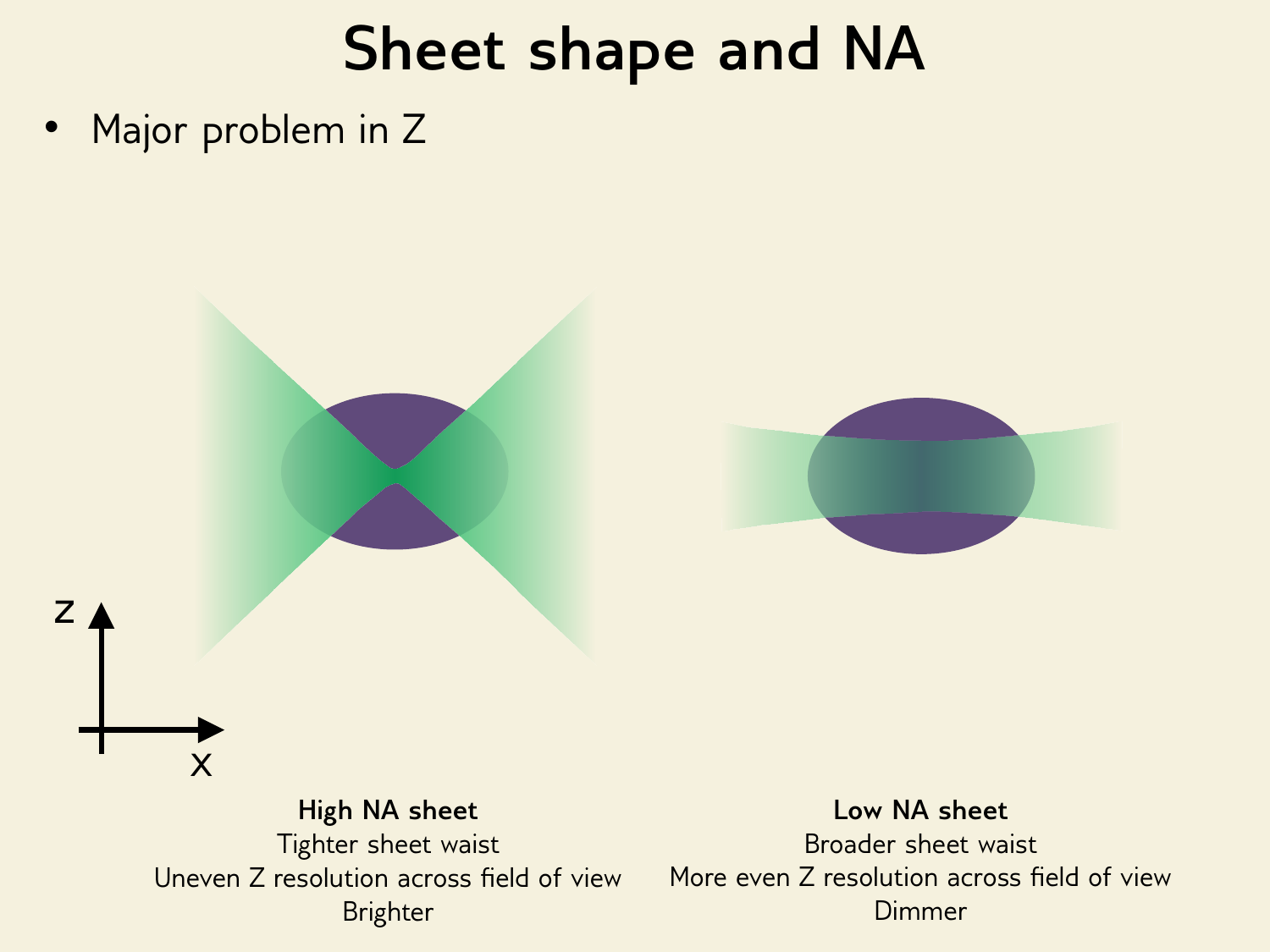

Sheet shape and NA
Major problem in Z

z
x
Low NA sheet
Broader sheet waist
More even Z resolution across field of view
Dimmer
High NA sheet
Tighter sheet waist
Uneven Z resolution across field of view
Brighter